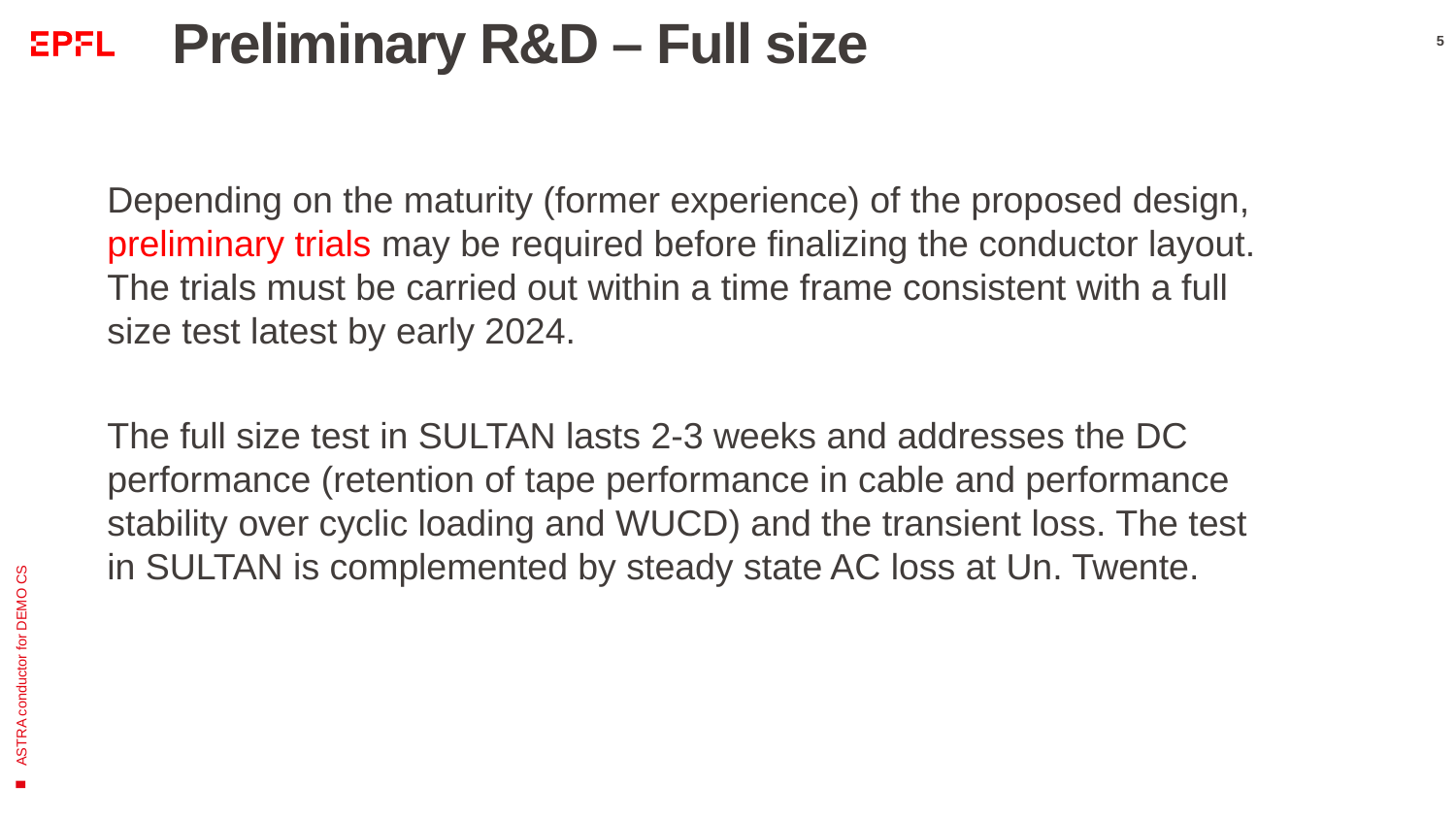

# Preliminary R&D – Full size
Depending on the maturity (former experience) of the proposed design, preliminary trials may be required before finalizing the conductor layout. The trials must be carried out within a time frame consistent with a full size test latest by early 2024.
The full size test in SULTAN lasts 2-3 weeks and addresses the DC performance (retention of tape performance in cable and performance stability over cyclic loading and WUCD) and the transient loss. The test in SULTAN is complemented by steady state AC loss at Un. Twente.